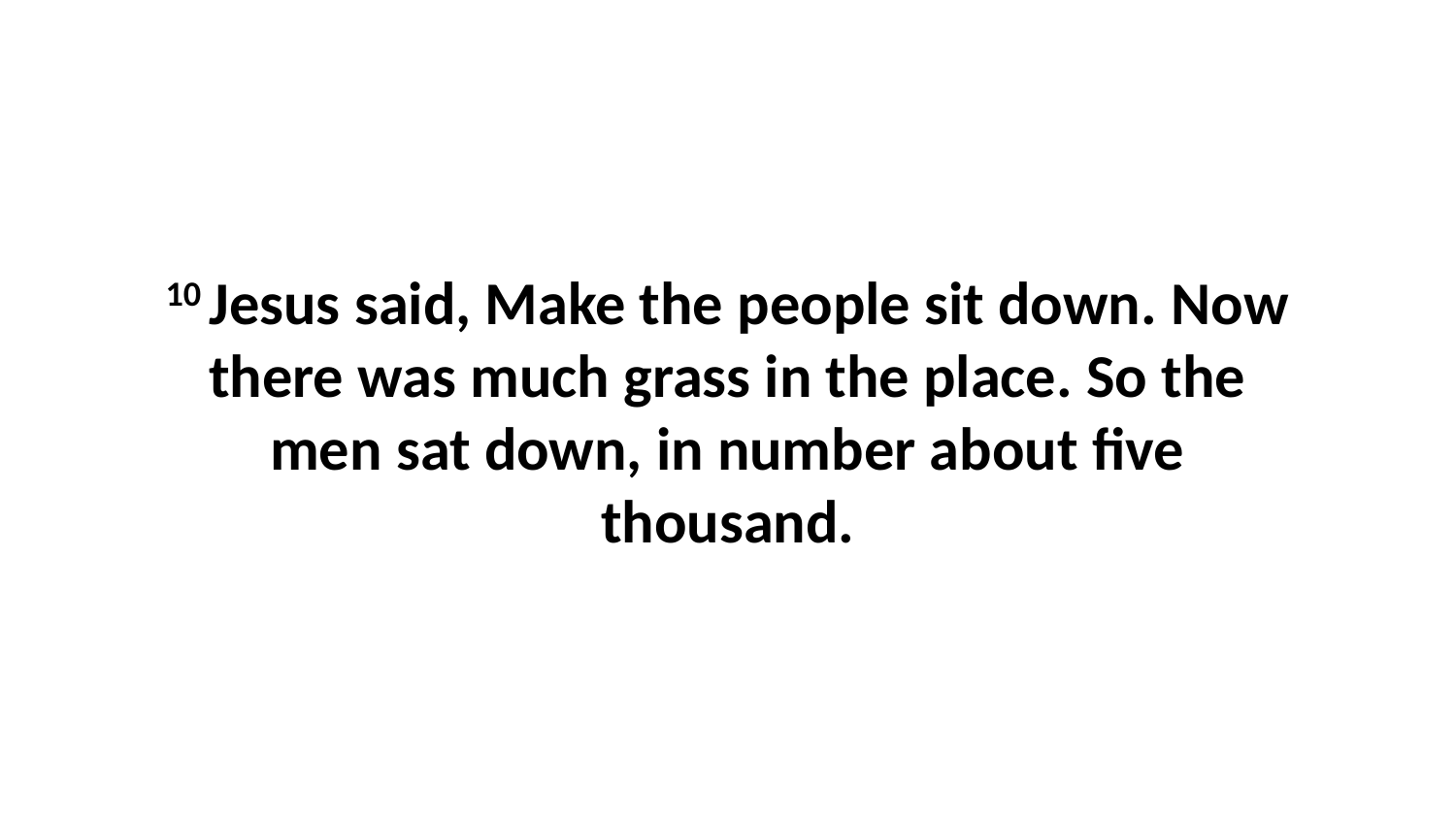

10 Jesus said, Make the people sit down. Now there was much grass in the place. So the men sat down, in number about five thousand.